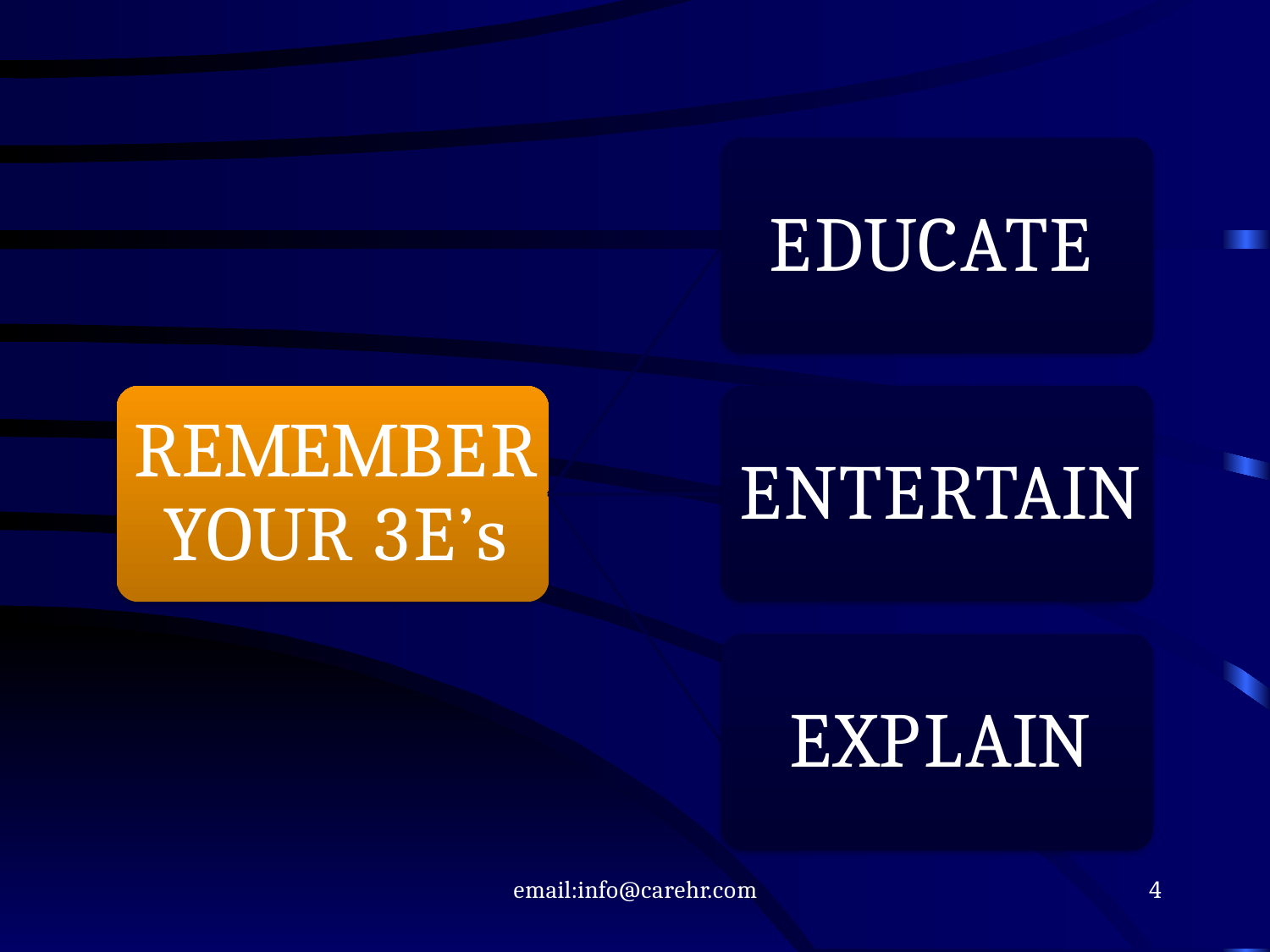

REMEMBER YOUR 3E’s

EDUCATE

ENTERTAIN

EXPLAIN
email:info@carehr.com
4